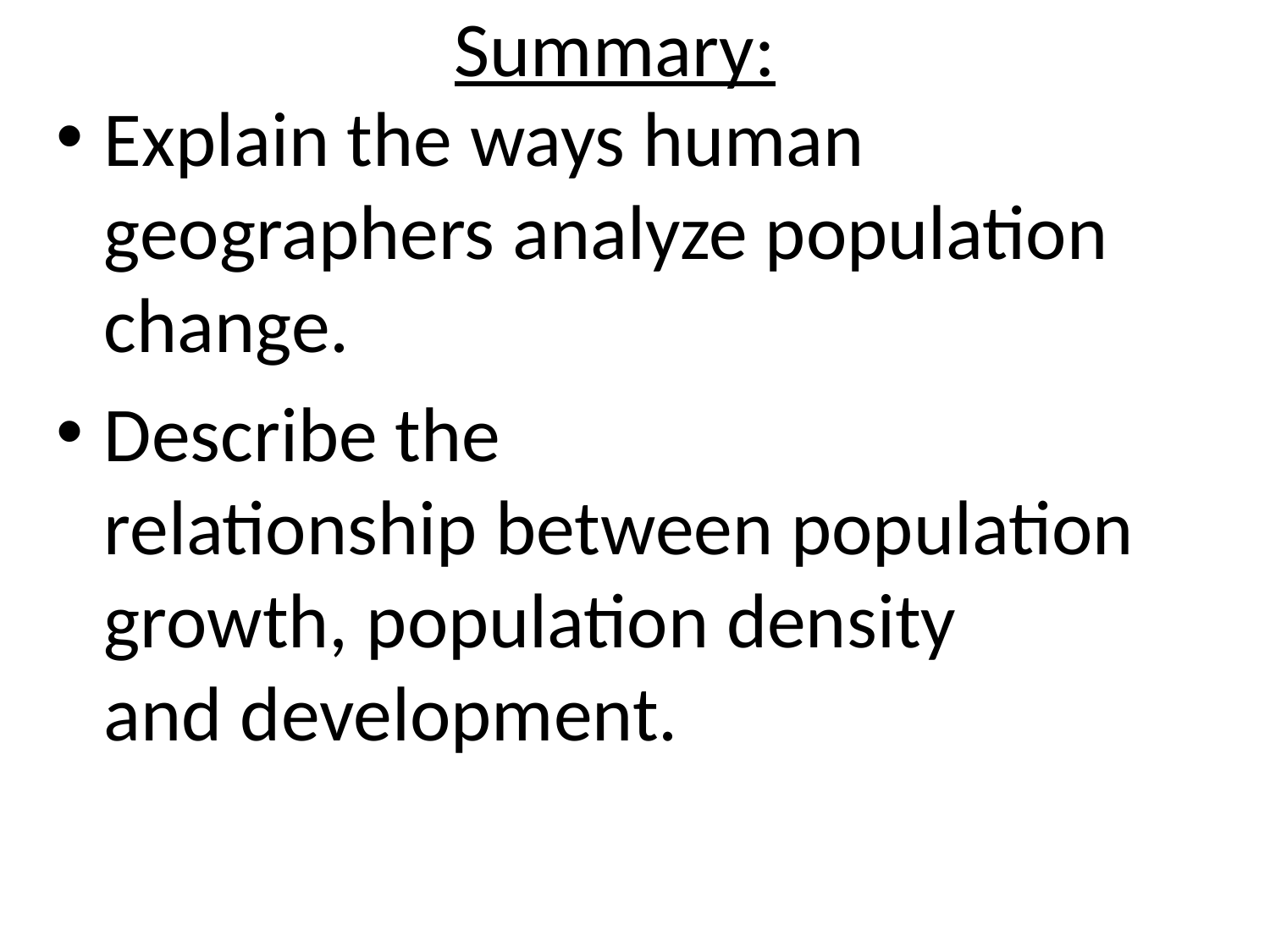

# Summary:
Explain the ways human geographers analyze population change.
Describe the relationship between population growth, population density and development.